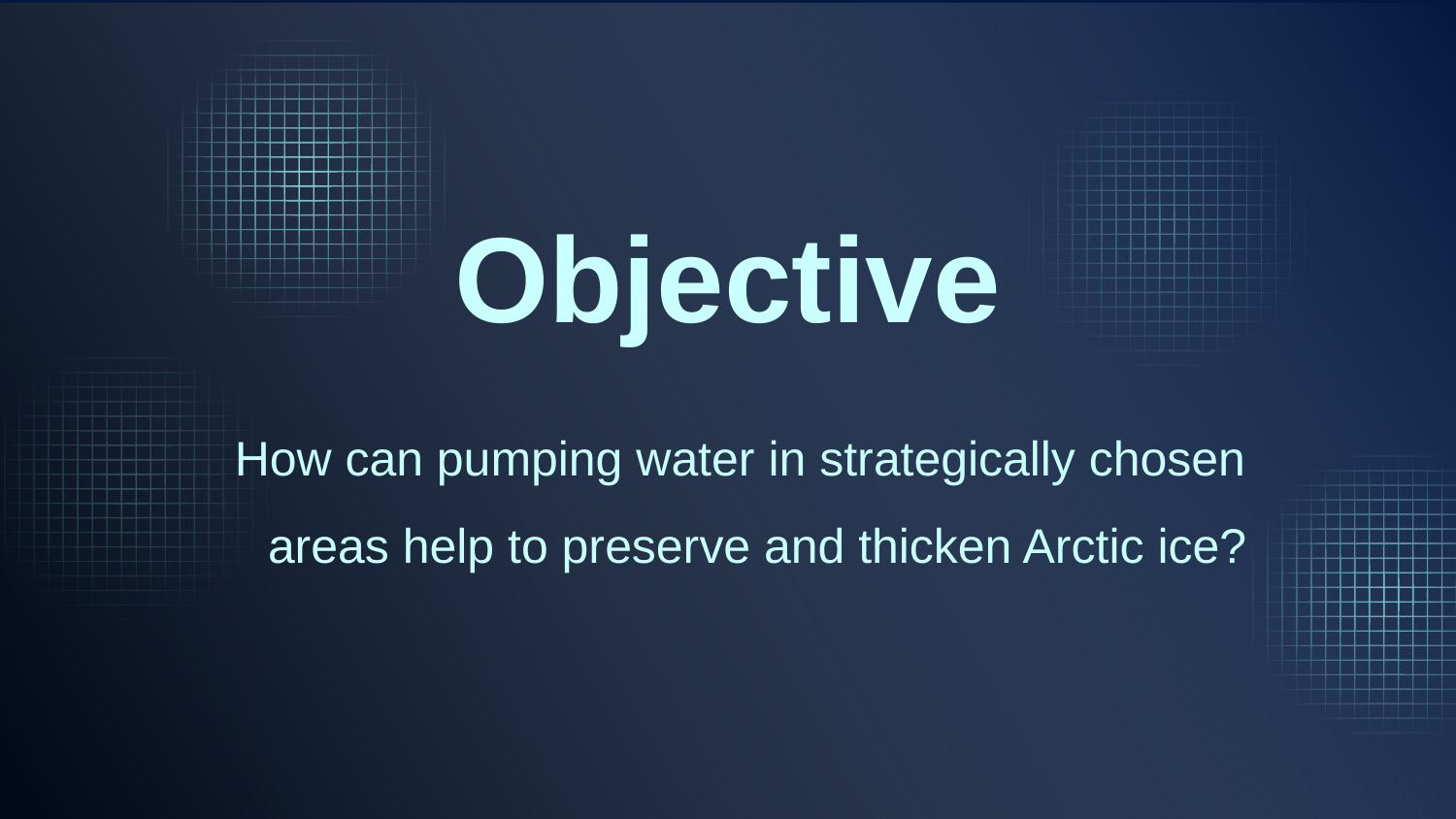

# Objective
How can pumping water in strategically chosen areas help to preserve and thicken Arctic ice?